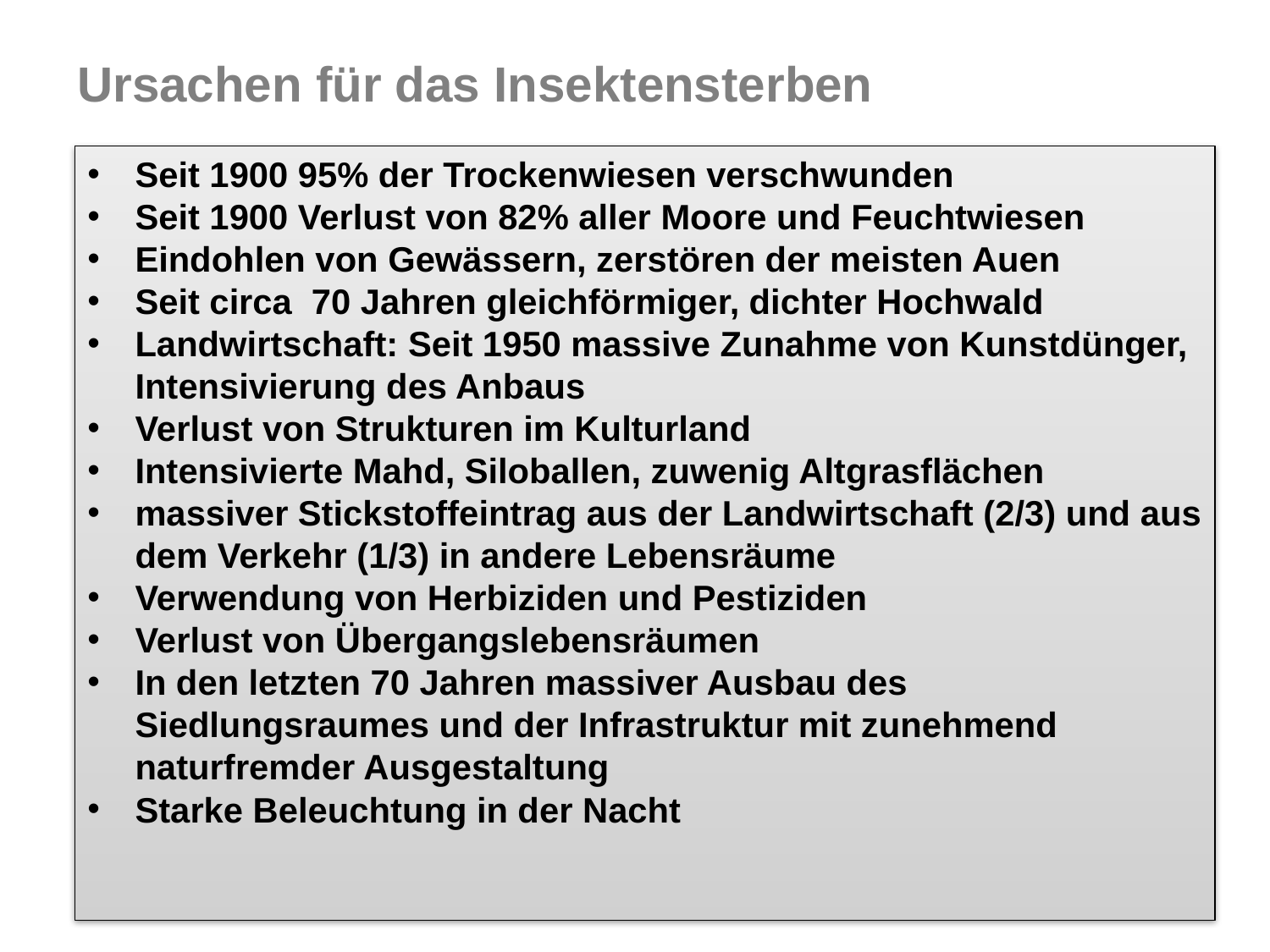

Ursachen für das Insektensterben das
Seit 1900 95% der Trockenwiesen verschwunden
Seit 1900 Verlust von 82% aller Moore und Feuchtwiesen
Eindohlen von Gewässern, zerstören der meisten Auen
Seit circa  70 Jahren gleichförmiger, dichter Hochwald
Landwirtschaft: Seit 1950 massive Zunahme von Kunstdünger, Intensivierung des Anbaus
Verlust von Strukturen im Kulturland
Intensivierte Mahd, Siloballen, zuwenig Altgrasflächen
massiver Stickstoffeintrag aus der Landwirtschaft (2/3) und aus dem Verkehr (1/3) in andere Lebensräume
Verwendung von Herbiziden und Pestiziden
Verlust von Übergangslebensräumen
In den letzten 70 Jahren massiver Ausbau des Siedlungsraumes und der Infrastruktur mit zunehmend naturfremder Ausgestaltung
Starke Beleuchtung in der Nacht